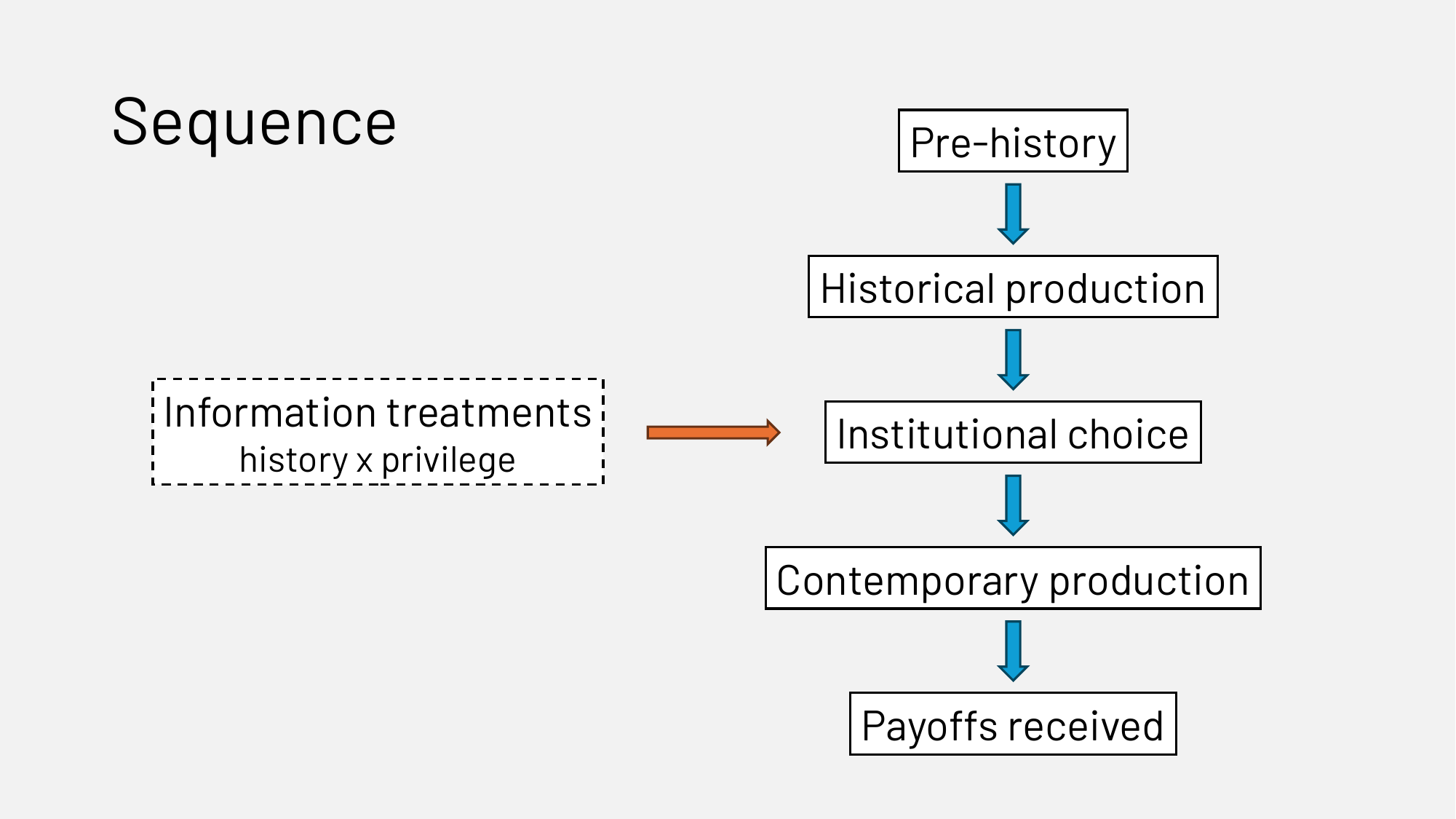

# Sequence
Pre-history

Historical production

Information treatments
history x privilege
Institutional choice

Contemporary production

Payoffs received